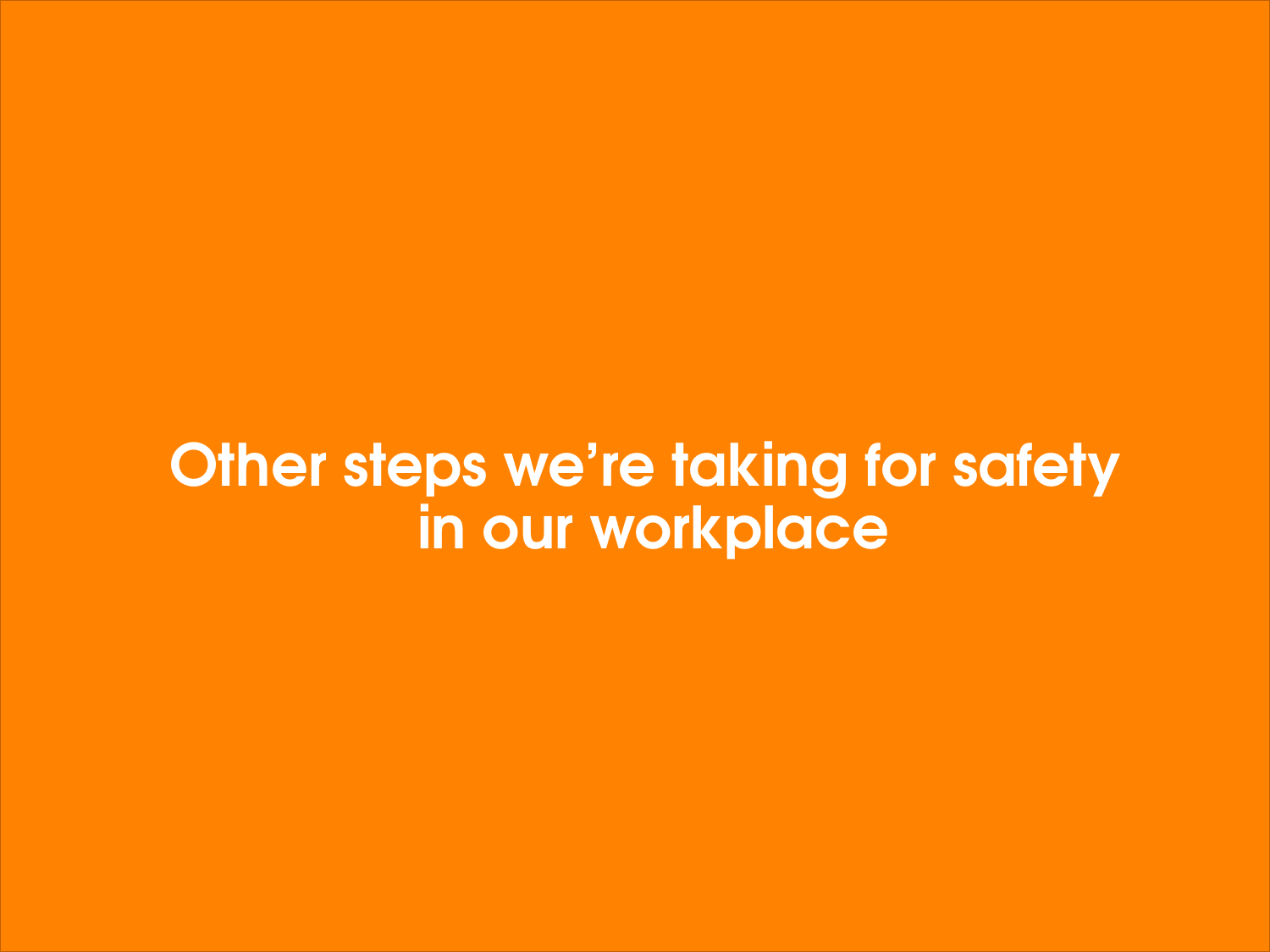

Other steps we’re taking for safety
in our workplace